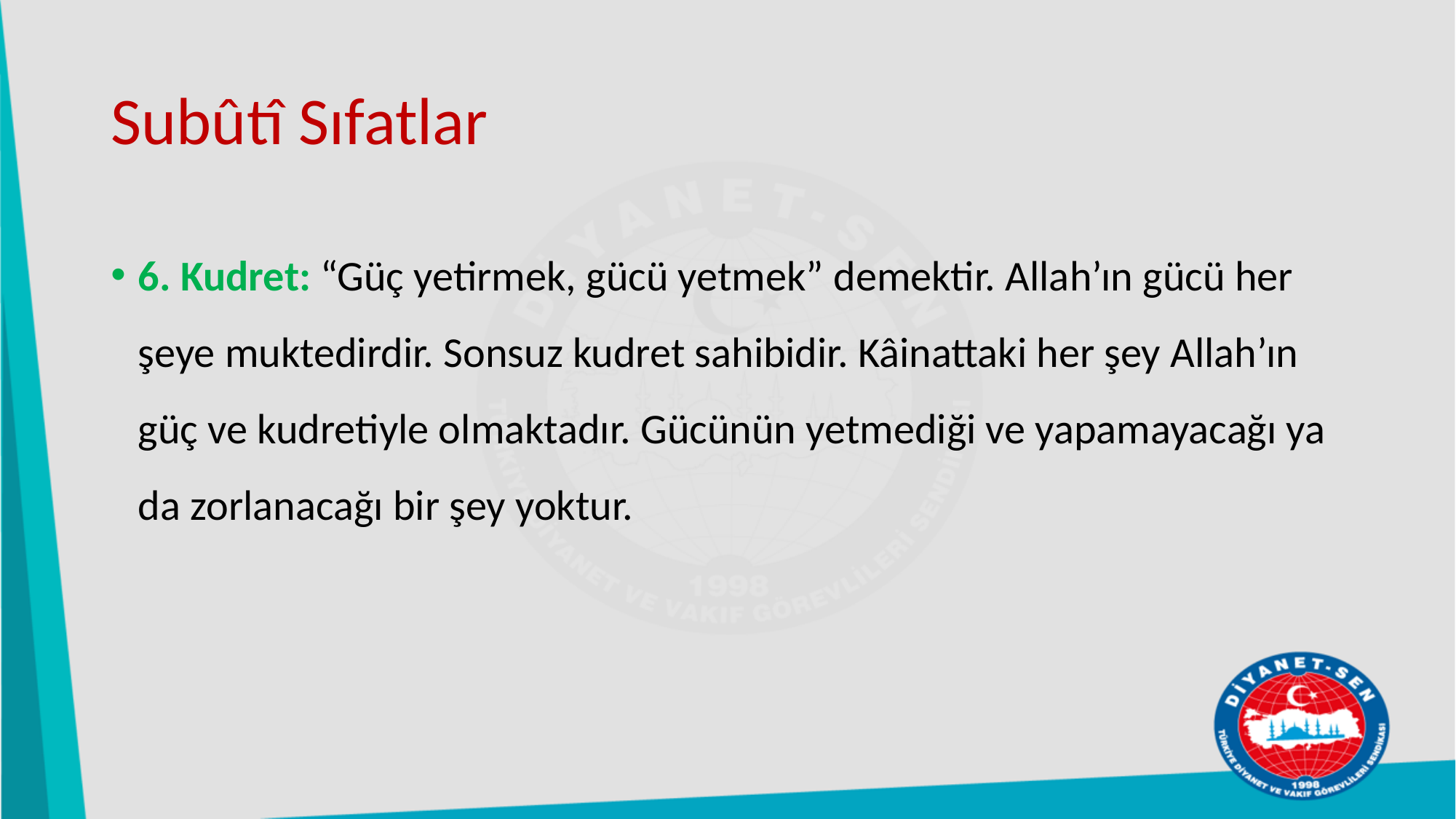

# Subûtî Sıfatlar
6. Kudret: “Güç yetirmek, gücü yetmek” demektir. Allah’ın gücü her şeye muktedirdir. Sonsuz kudret sahibidir. Kâinattaki her şey Allah’ın güç ve kudretiyle olmaktadır. Gücünün yetmediği ve yapamayacağı ya da zorlanacağı bir şey yoktur.